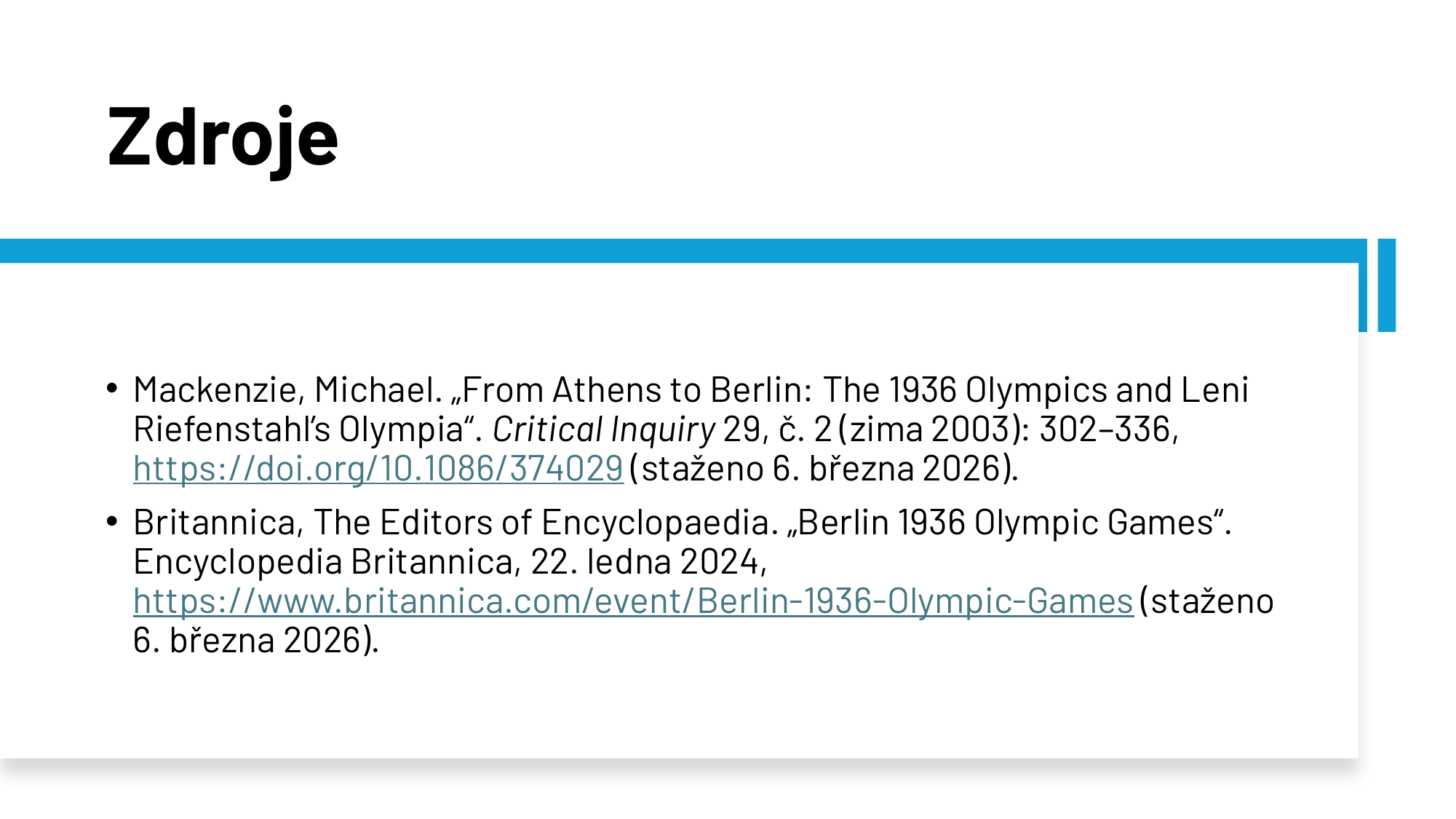

# Zdroje

Mackenzie, Michael. „From Athens to Berlin: The 1936 Olympics and Leni Riefenstahl’s Olympia“. Critical Inquiry 29, č. 2 (zima 2003): 302–336, https://doi.org/10.1086/374029 (staženo 6. března 2026).
Britannica, The Editors of Encyclopaedia. „Berlin 1936 Olympic Games“. Encyclopedia Britannica, 22. ledna 2024, https://www.britannica.com/event/Berlin-1936-Olympic-Games (staženo 6. března 2026).